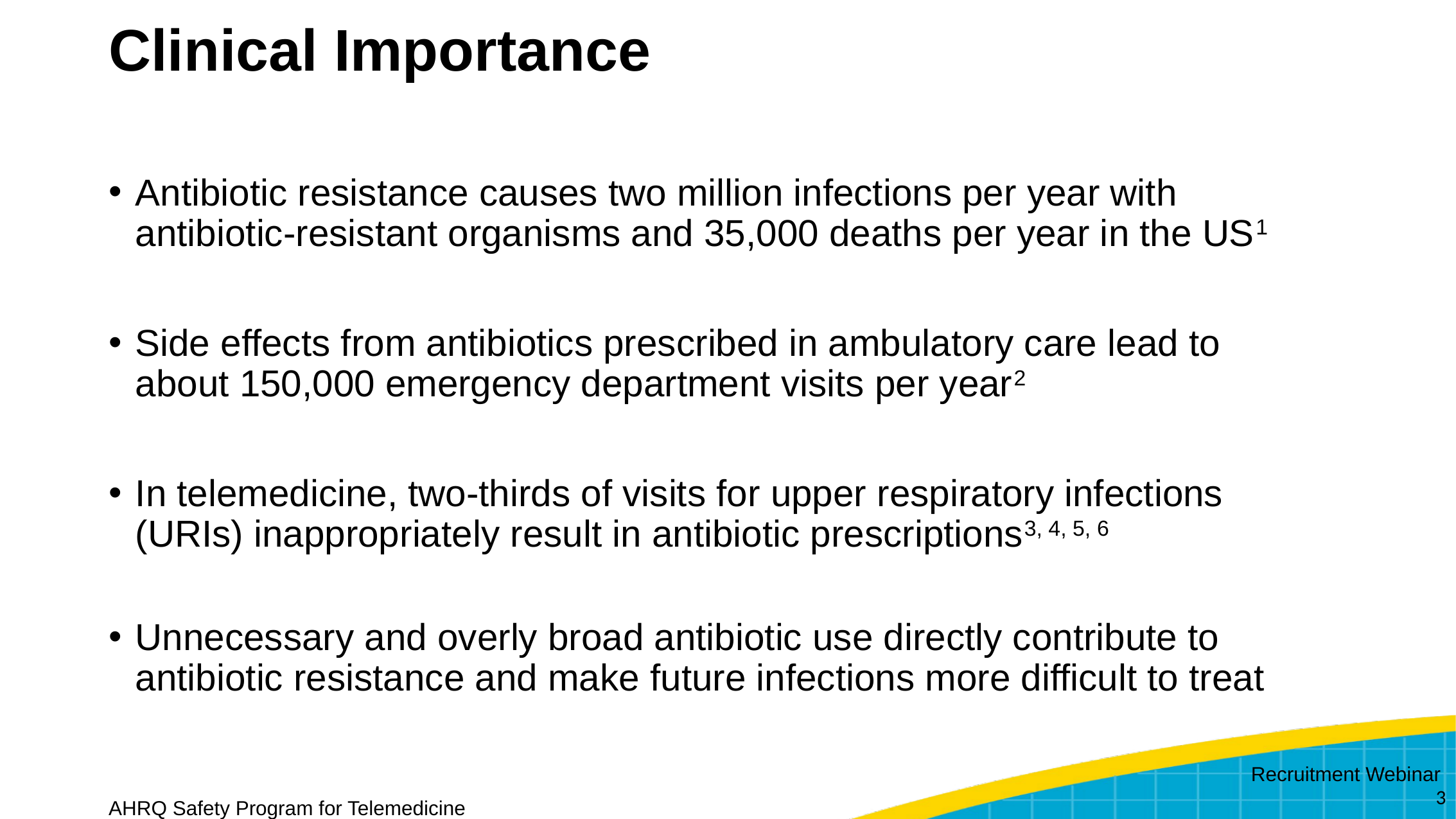

# Clinical Importance
Antibiotic resistance causes two million infections per year with antibiotic-resistant organisms and 35,000 deaths per year in the US1

Side effects from antibiotics prescribed in ambulatory care lead to about 150,000 emergency department visits per year2

In telemedicine, two-thirds of visits for upper respiratory infections (URIs) inappropriately result in antibiotic prescriptions3, 4, 5, 6

Unnecessary and overly broad antibiotic use directly contribute to antibiotic resistance and make future infections more difficult to treat
3